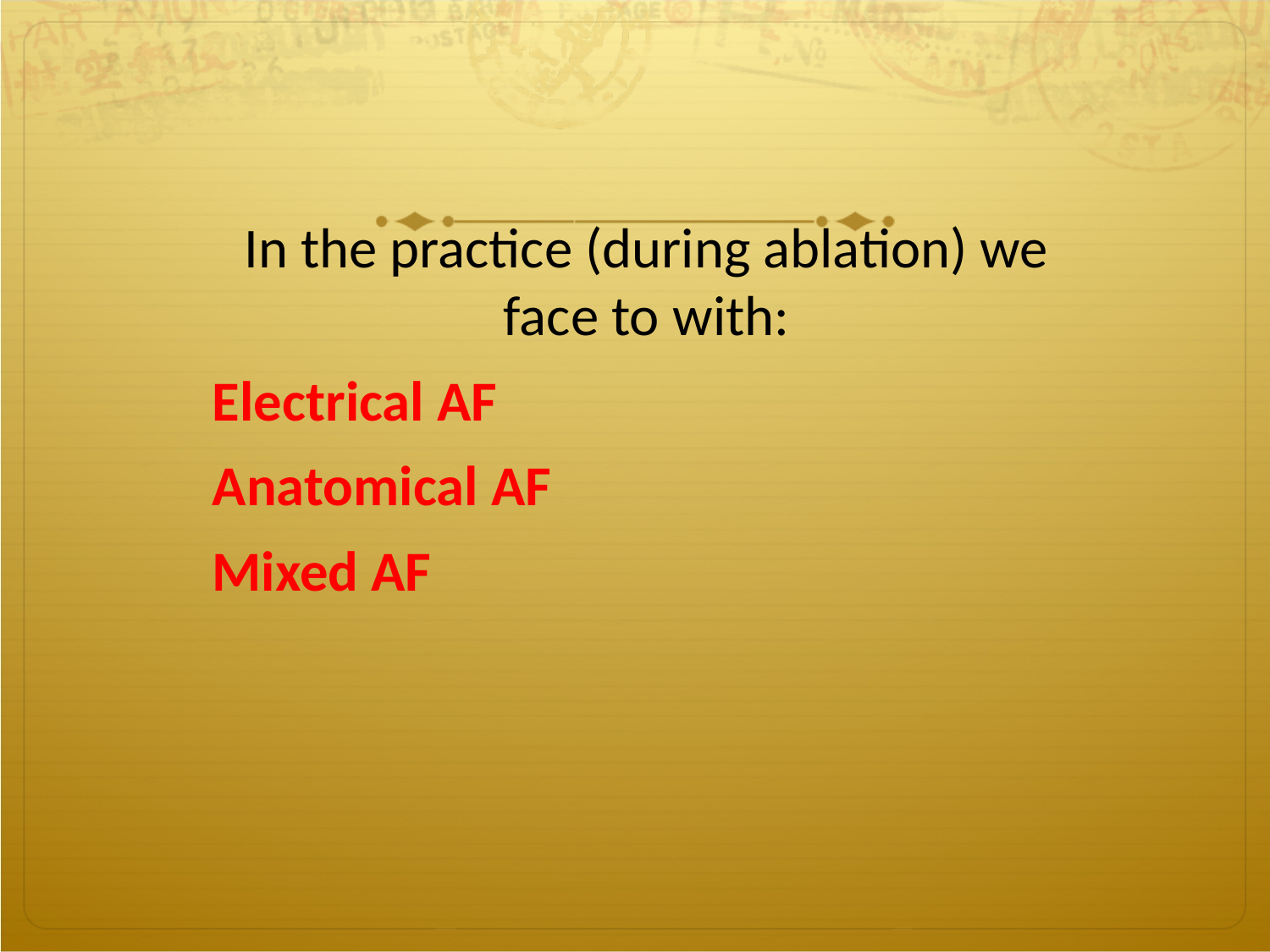

In the practice (during ablation) we face to with:
Electrical AF
Anatomical AF
Mixed AF